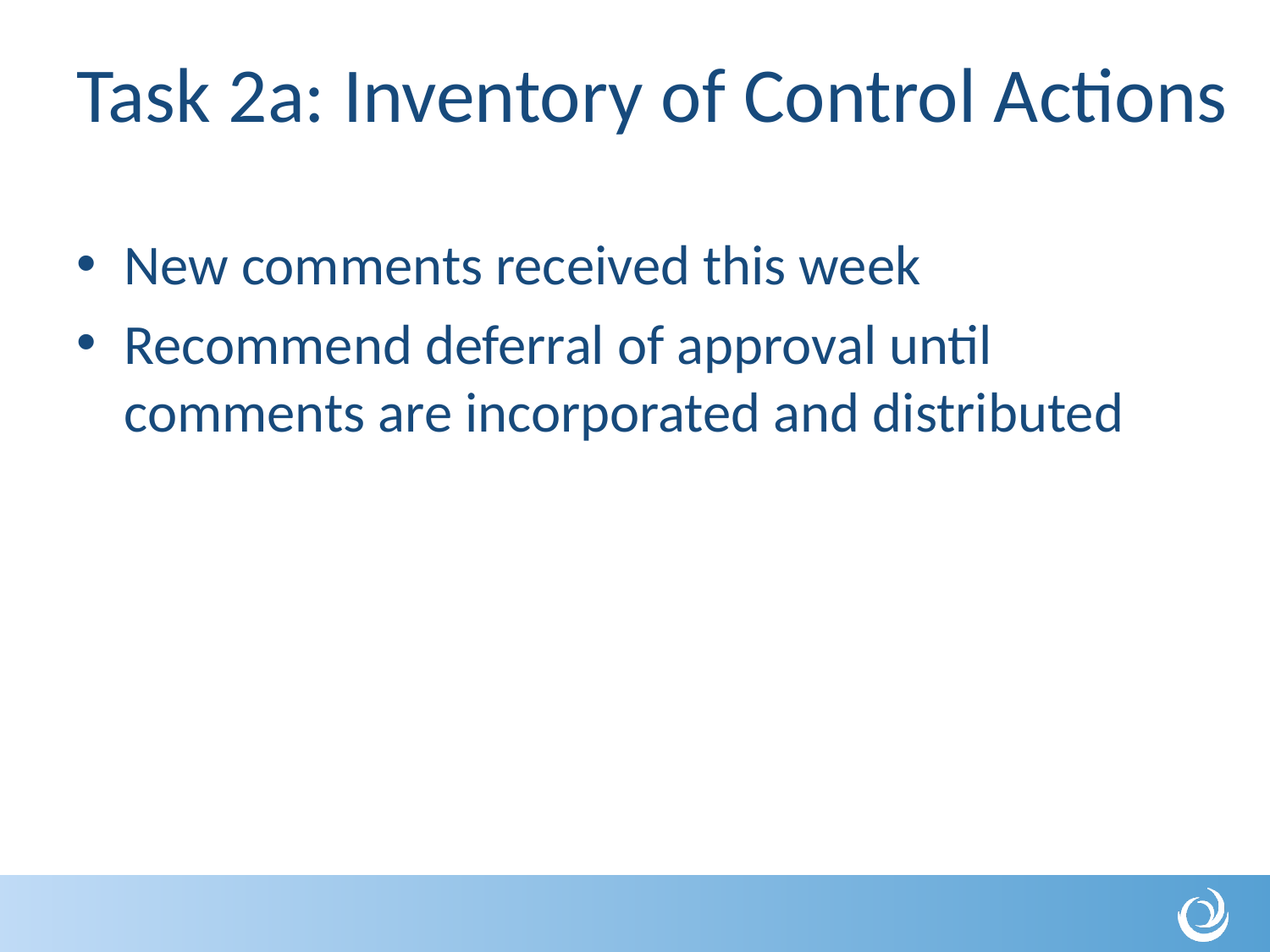

# Task 2a: Inventory of Control Actions
New comments received this week
Recommend deferral of approval until comments are incorporated and distributed